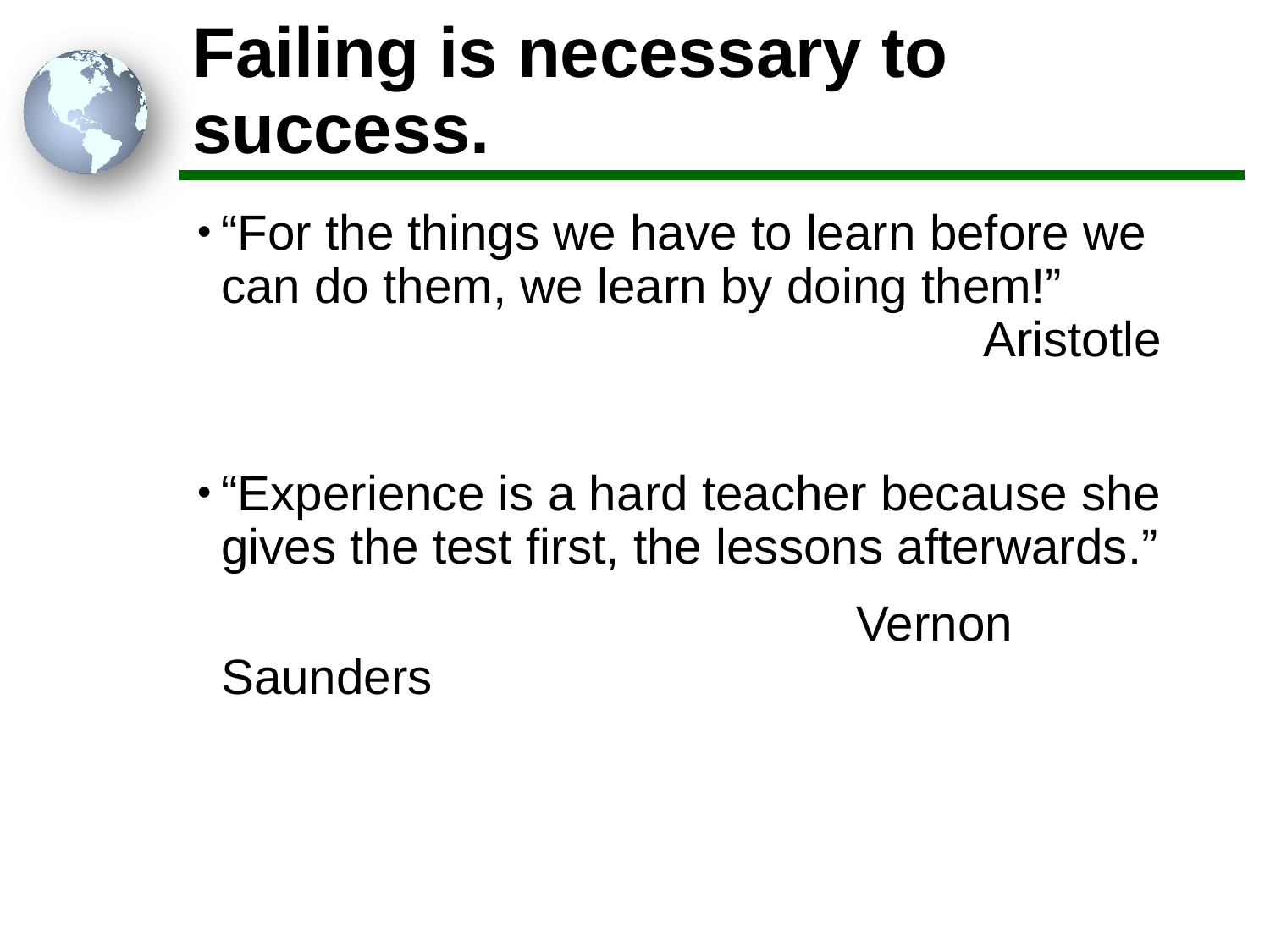

# Failing is necessary to success.
“For the things we have to learn before we can do them, we learn by doing them!” 							Aristotle

“Experience is a hard teacher because she gives the test first, the lessons afterwards.”
						Vernon Saunders